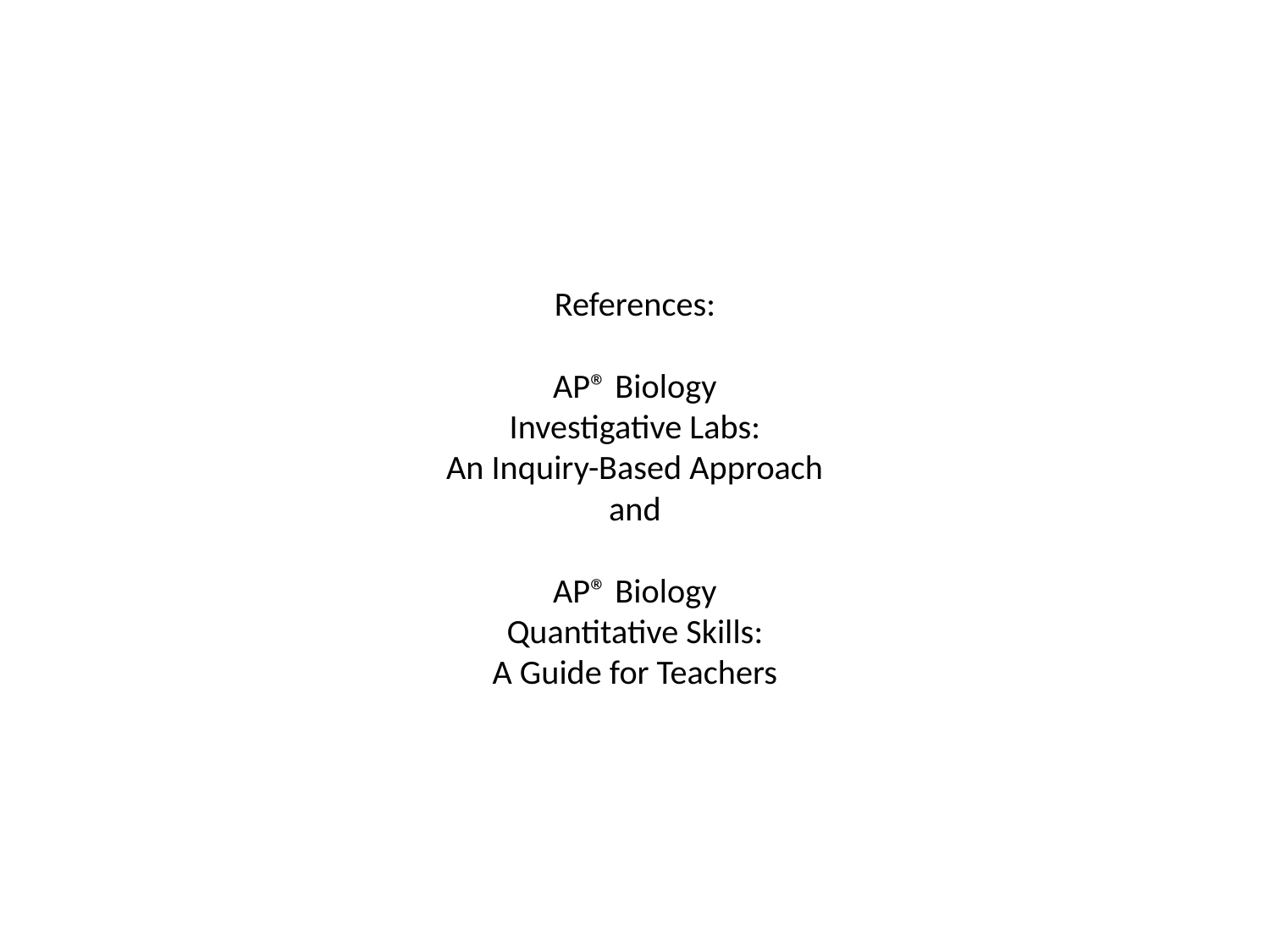

# References: AP® Biology Investigative Labs: An Inquiry-Based Approach and AP® Biology Quantitative Skills: A Guide for Teachers